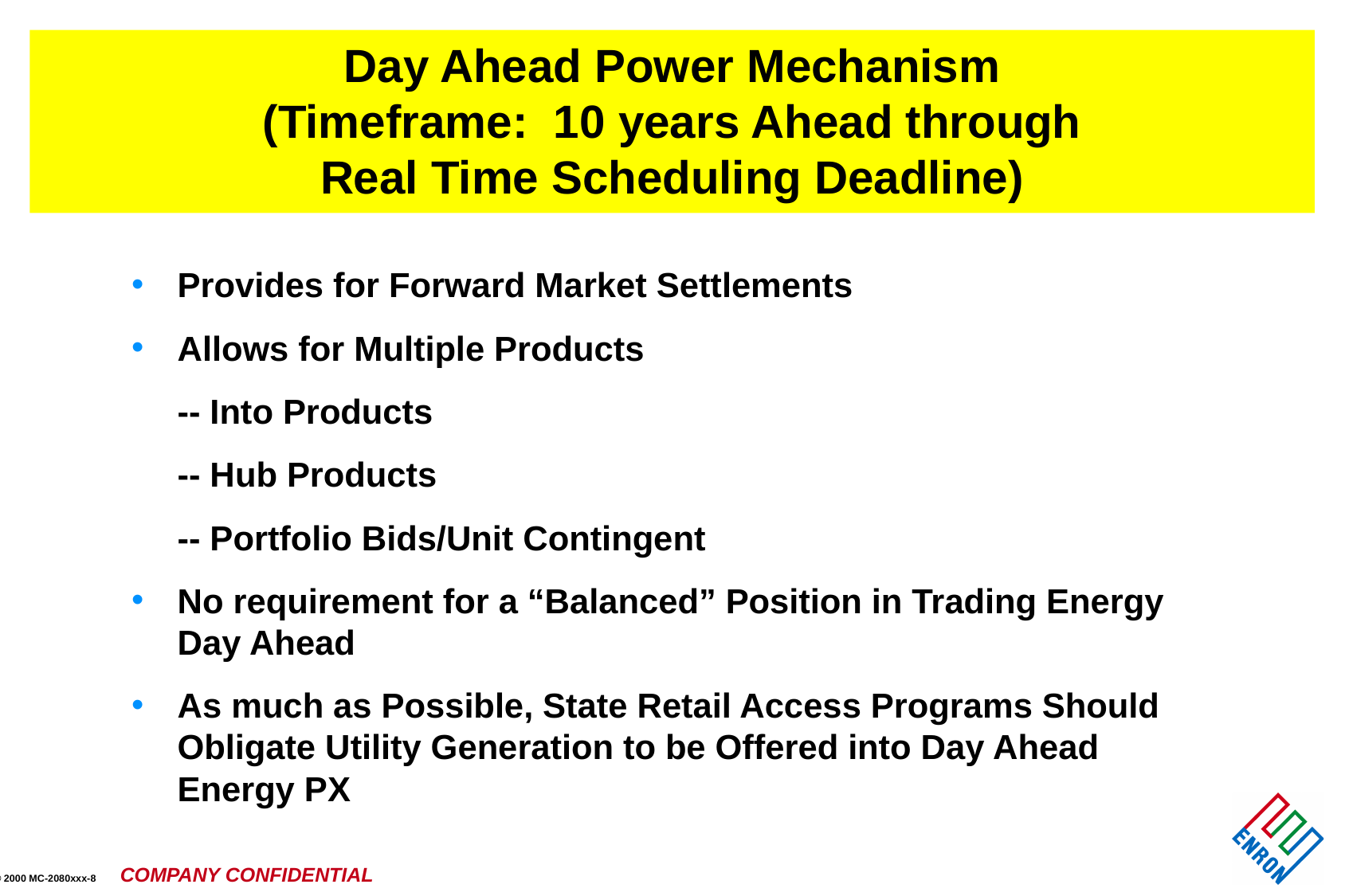

# Day Ahead Power Mechanism (Timeframe:  10 years Ahead through Real Time Scheduling Deadline)
Provides for Forward Market Settlements
Allows for Multiple Products
	-- Into Products
	-- Hub Products
	-- Portfolio Bids/Unit Contingent
No requirement for a “Balanced” Position in Trading Energy Day Ahead
As much as Possible, State Retail Access Programs Should Obligate Utility Generation to be Offered into Day Ahead Energy PX